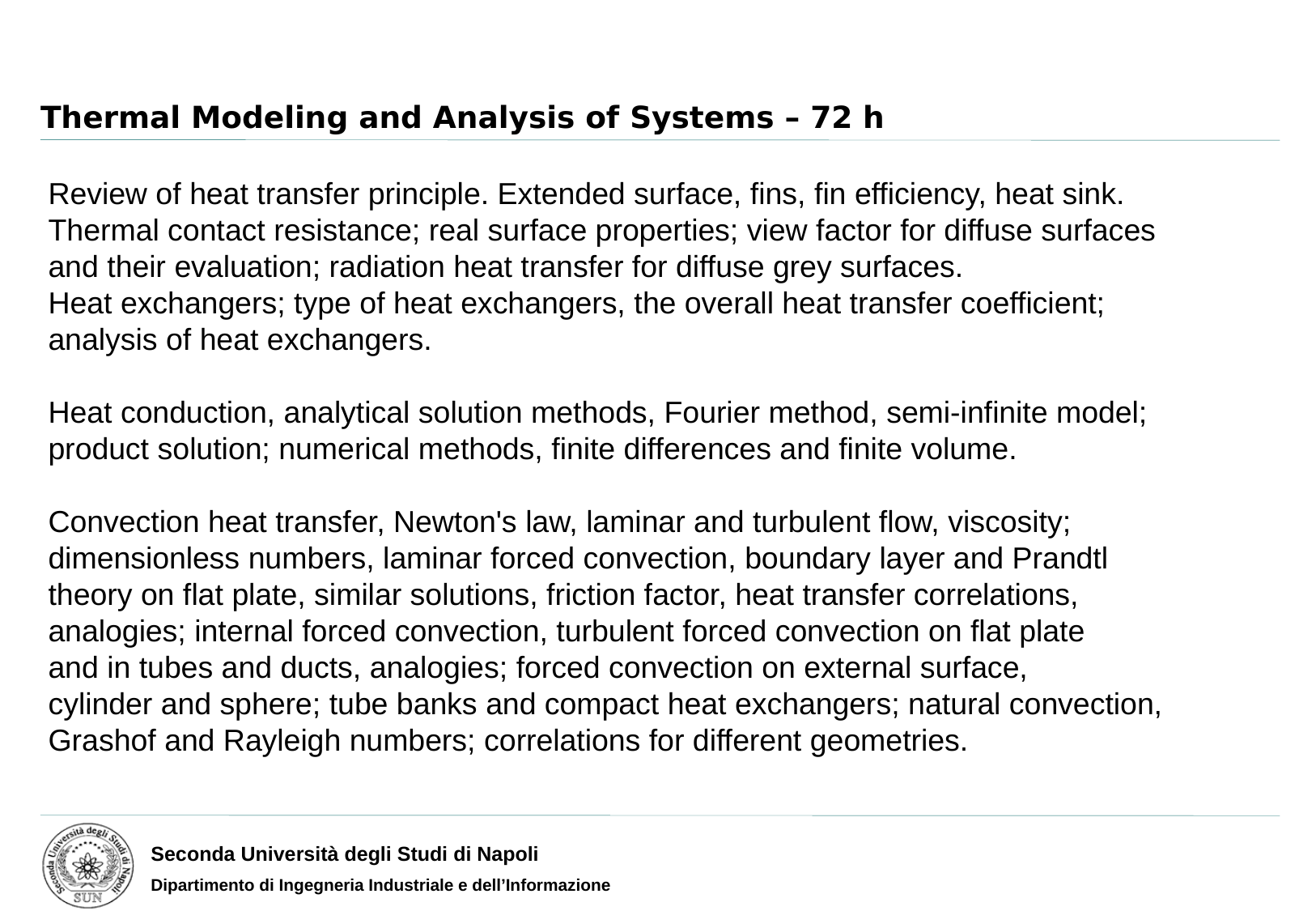

# Thermal Modeling and Analysis of Systems – 72 h
Review of heat transfer principle. Extended surface, fins, fin efficiency, heat sink.
Thermal contact resistance; real surface properties; view factor for diffuse surfaces
and their evaluation; radiation heat transfer for diffuse grey surfaces.
Heat exchangers; type of heat exchangers, the overall heat transfer coefficient;
analysis of heat exchangers.

Heat conduction, analytical solution methods, Fourier method, semi-infinite model;
product solution; numerical methods, finite differences and finite volume.

Convection heat transfer, Newton's law, laminar and turbulent flow, viscosity;
dimensionless numbers, laminar forced convection, boundary layer and Prandtl
theory on flat plate, similar solutions, friction factor, heat transfer correlations,
analogies; internal forced convection, turbulent forced convection on flat plate
and in tubes and ducts, analogies; forced convection on external surface,
cylinder and sphere; tube banks and compact heat exchangers; natural convection,
Grashof and Rayleigh numbers; correlations for different geometries.